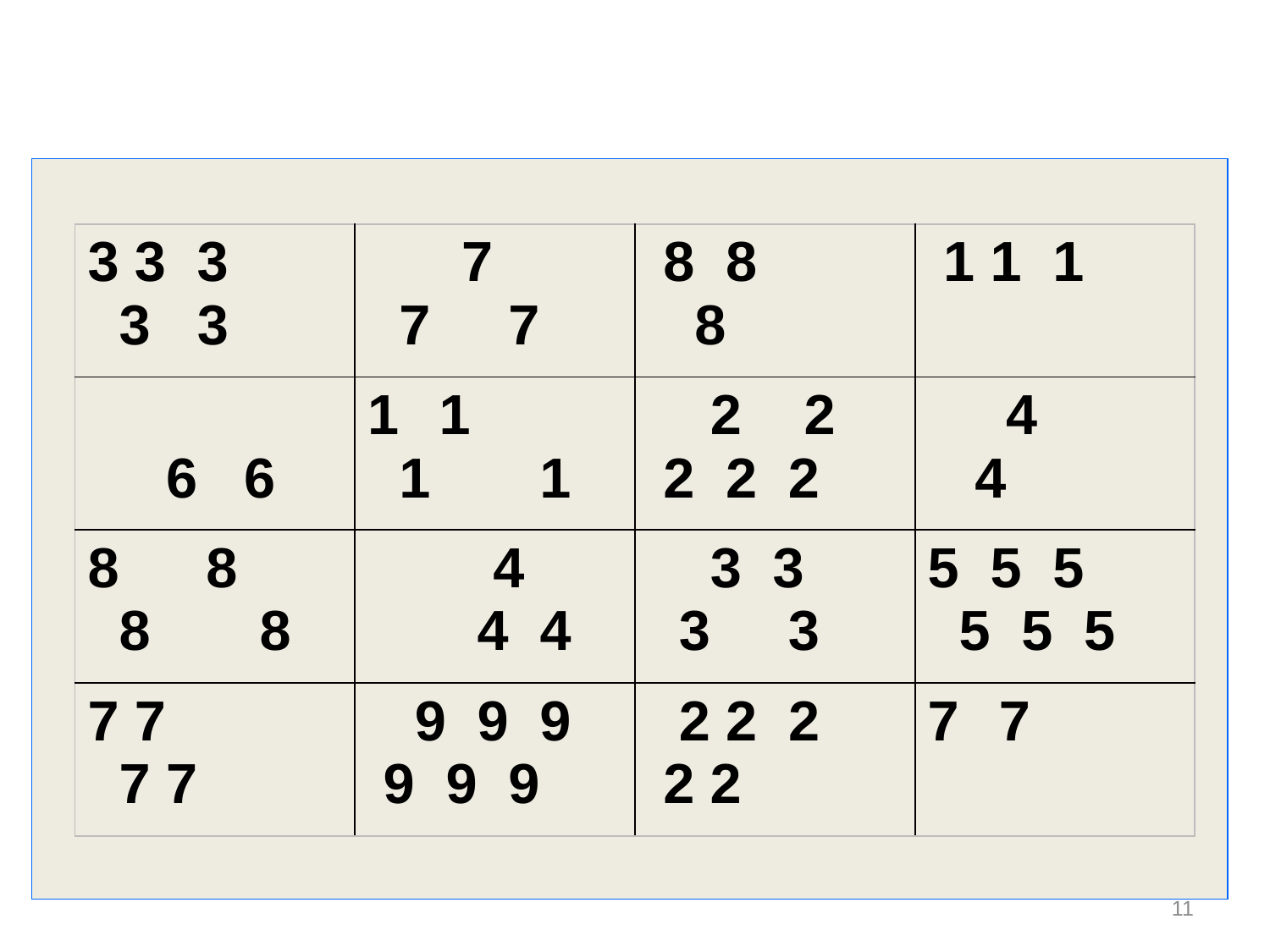

| 3 3 3 3 3 | 7 7 7 | 8 8 8 | 1 1 1 |
| --- | --- | --- | --- |
| 6 6 | 1 1 1 | 2 2 2 2 2 | 4 4 |
| 8 8 8 | 4 4 4 | 3 3 3 3 | 5 5 5 5 5 5 |
| 7 7 7 7 | 9 9 9 9 9 9 | 2 2 2 2 2 | 7 |
11